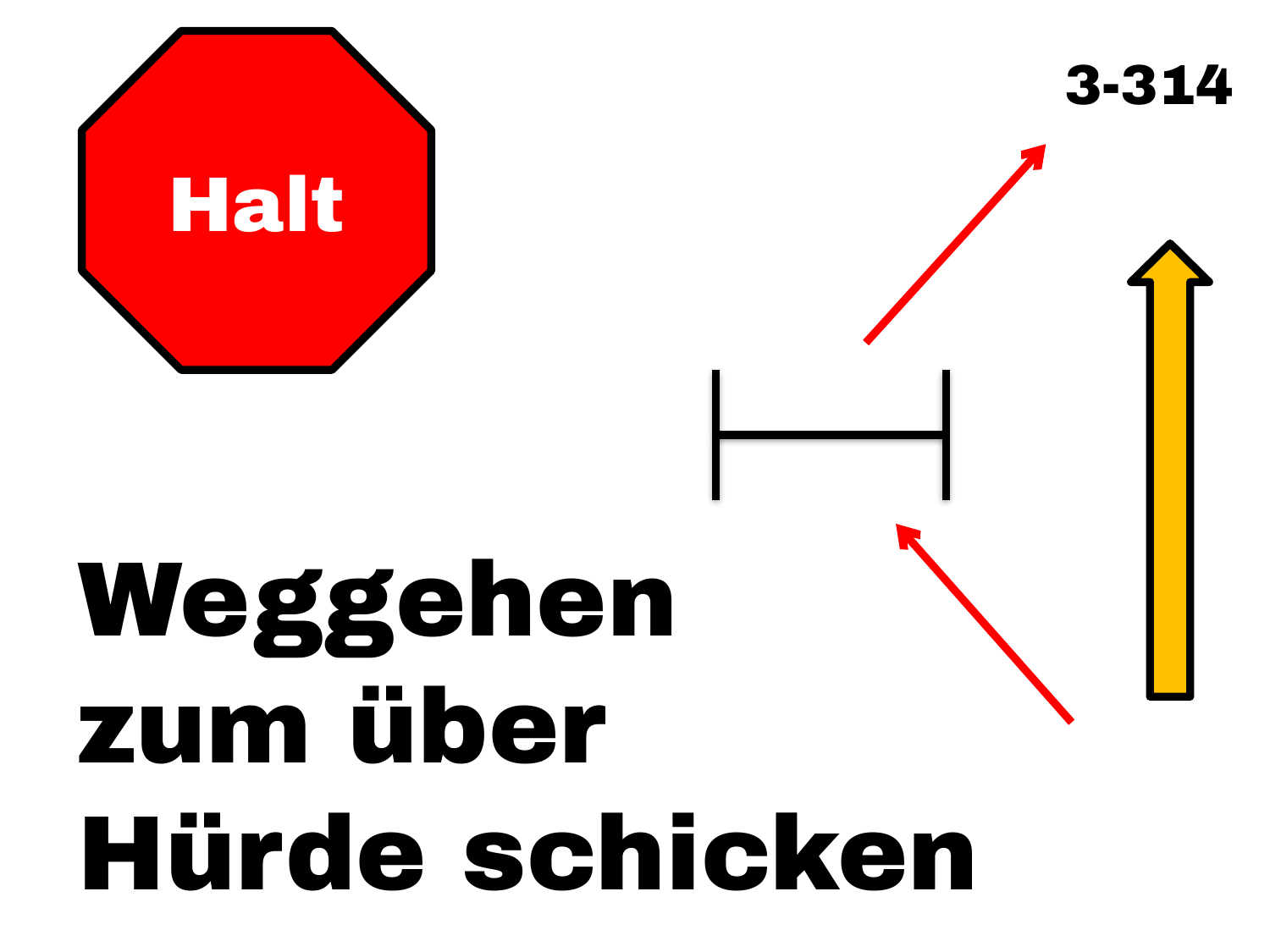

Halt

Weggehen
zum über
Hürde schicken
3-314